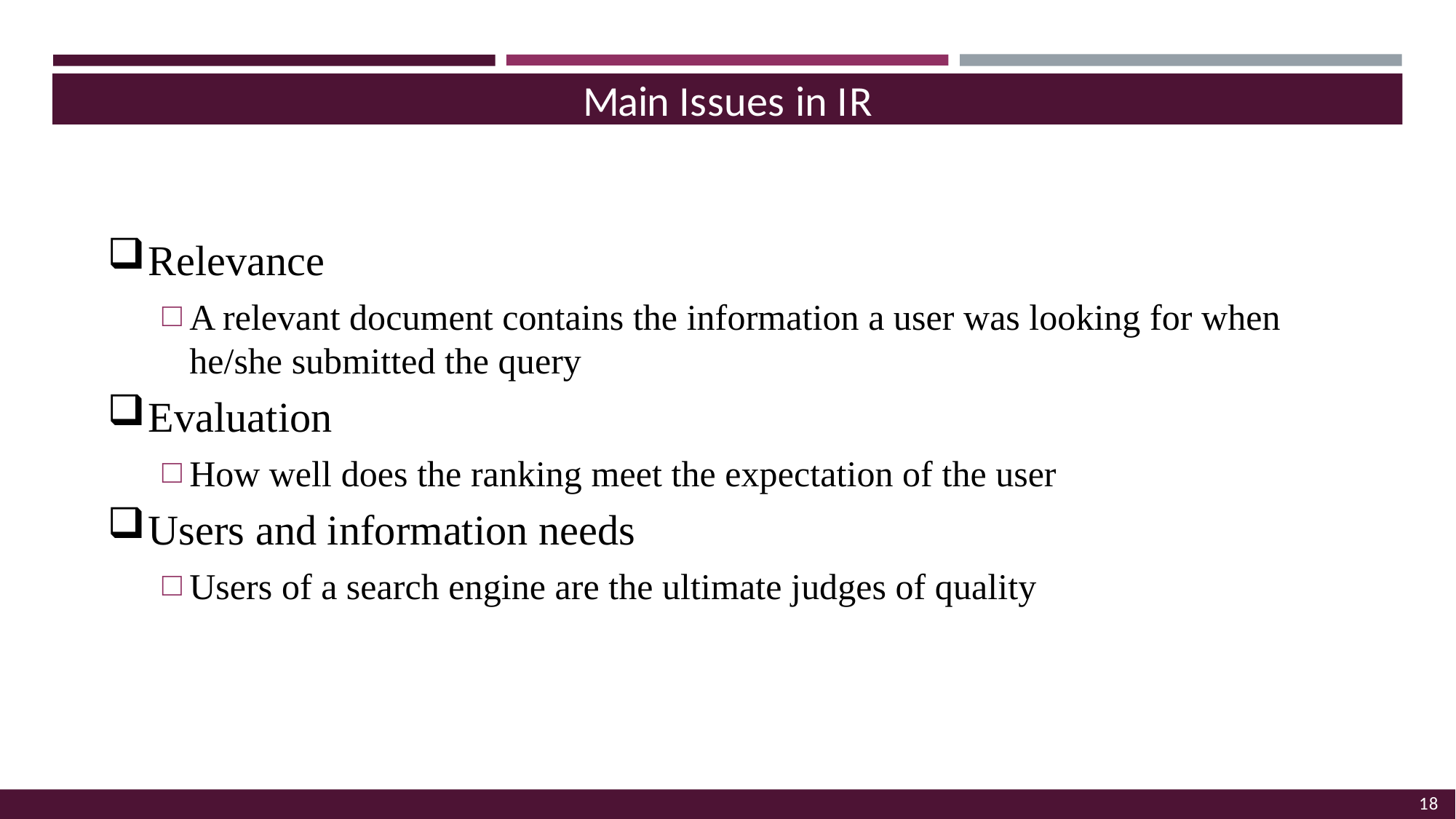

Main Issues in IR
Relevance
A relevant document contains the information a user was looking for when he/she submitted the query
Evaluation
How well does the ranking meet the expectation of the user
Users and information needs
Users of a search engine are the ultimate judges of quality

18